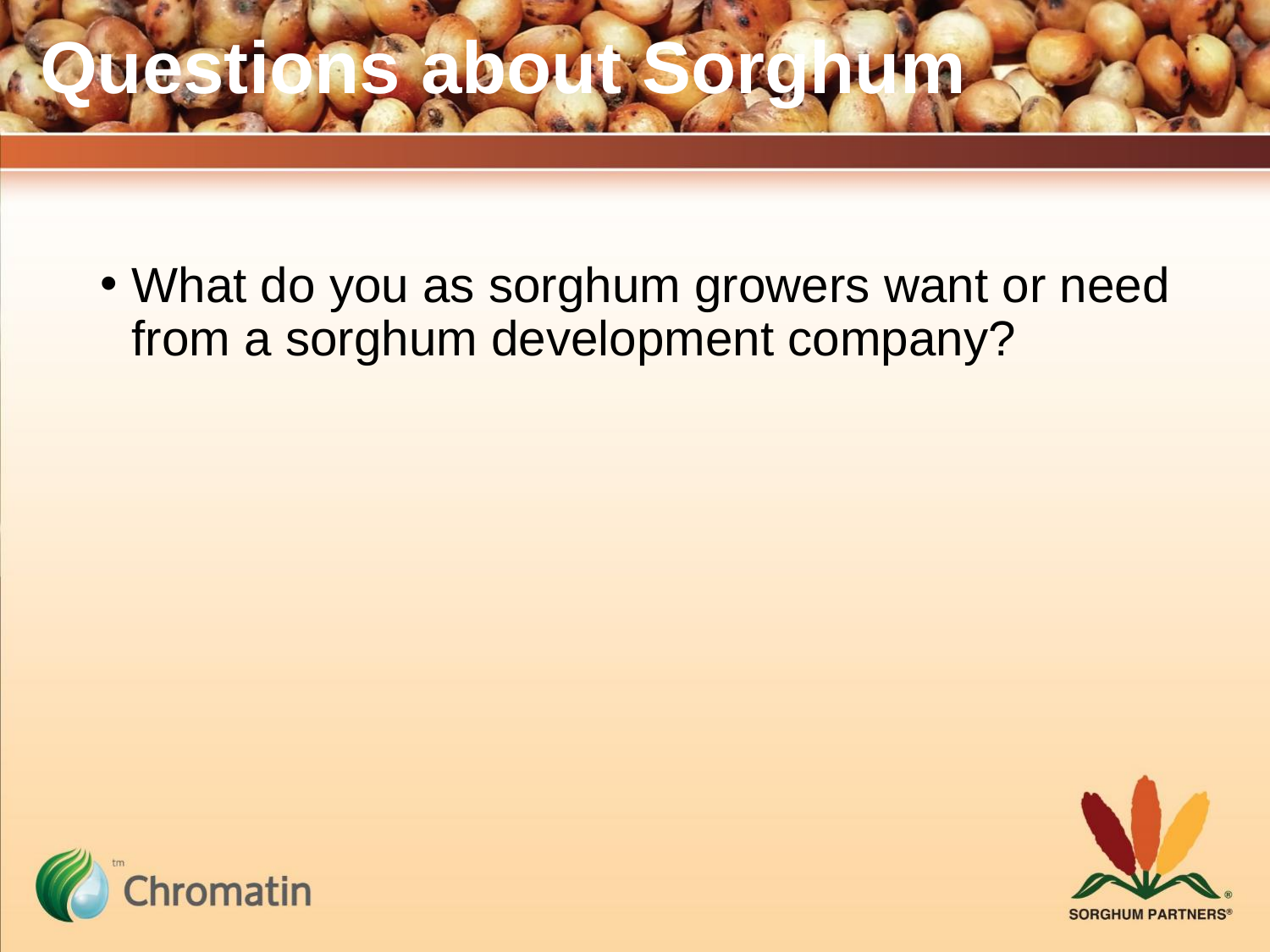

# Questions about Sorghum
What do you as sorghum growers want or need from a sorghum development company?